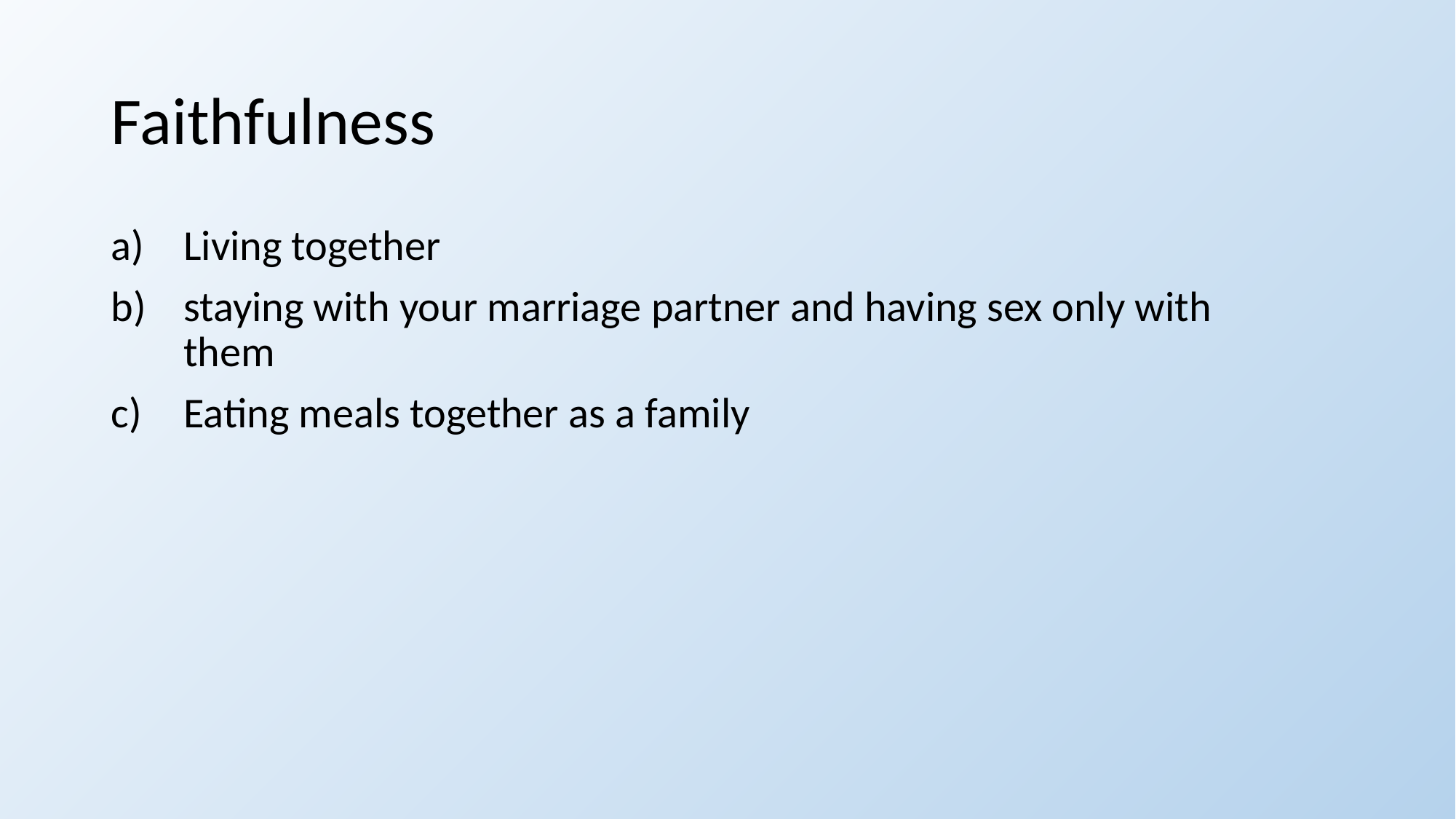

# Faithfulness
Living together
staying with your marriage partner and having sex only with
them
Eating meals together as a family